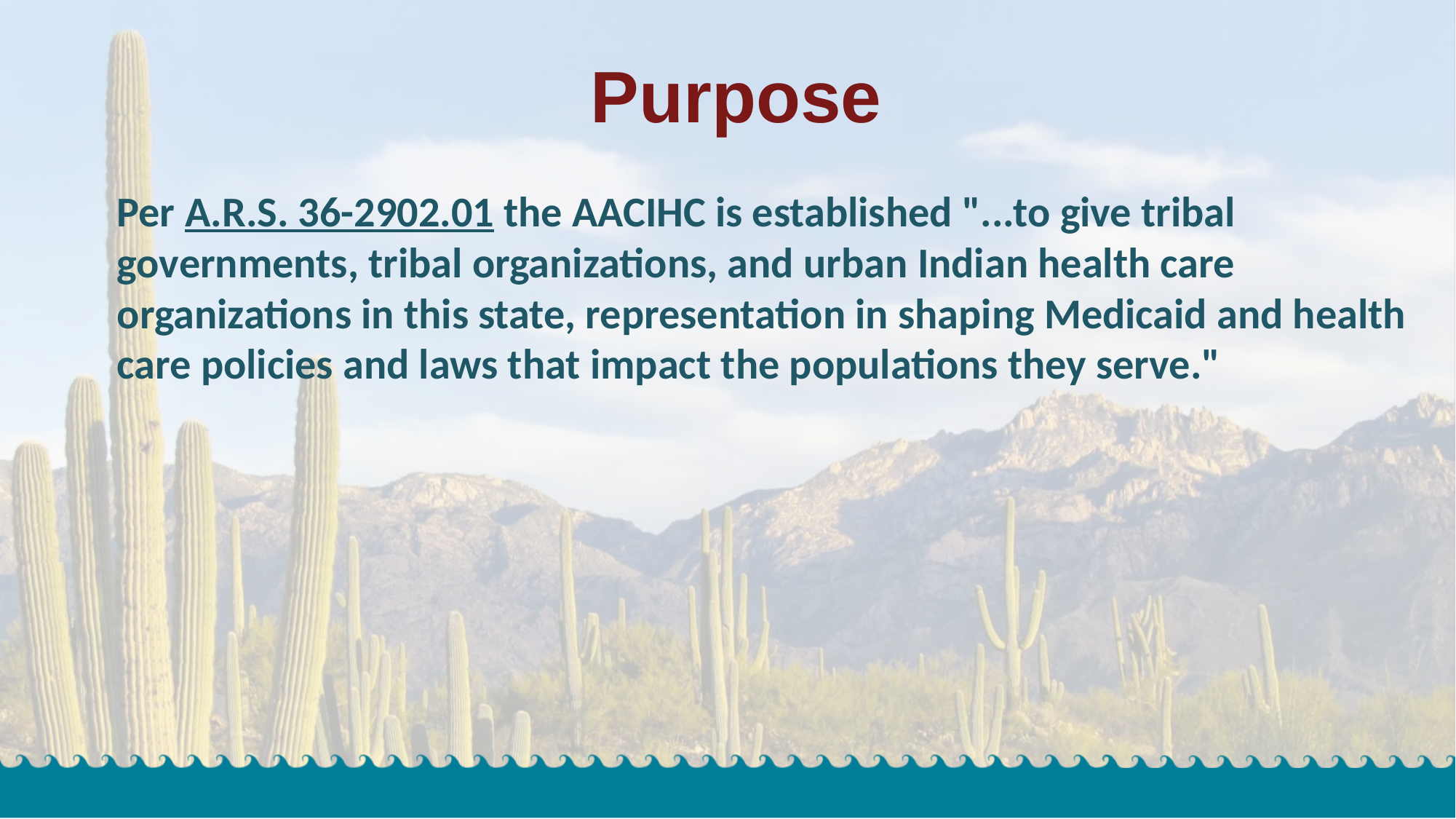

# Purpose
Per A.R.S. 36-2902.01 the AACIHC is established "...to give tribal governments, tribal organizations, and urban Indian health care organizations in this state, representation in shaping Medicaid and health care policies and laws that impact the populations they serve."